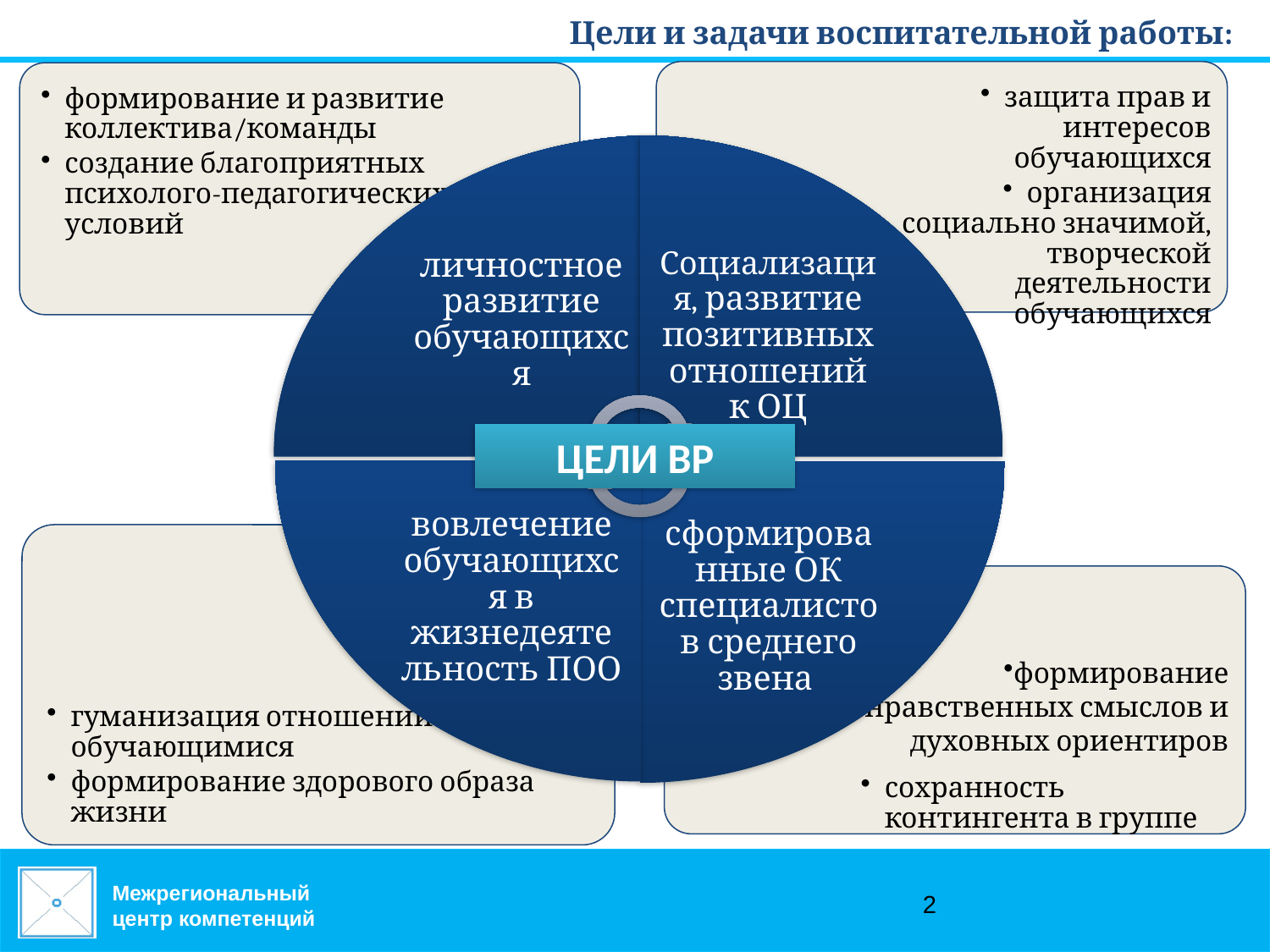

Цели и задачи воспитательной работы:
формирование нравственных смыслов и духовных ориентиров

сохранность контингента в группе

гуманизация отношений между обучающимися
формирование здорового образа жизни

защита прав и интересов обучающихся
организация социально значимой, творческой деятельности обучающихся
формирование и развитие коллектива/команды
создание благоприятных психолого-педагогических условий
личностное развитие обучающихся
Социализация, развитие позитивных отношений к ОЦ
   сформированные ОК специалистов среднего звена

вовлечение обучающихся в жизнедеятельность ПОО
ЦЕЛИ ВР
2